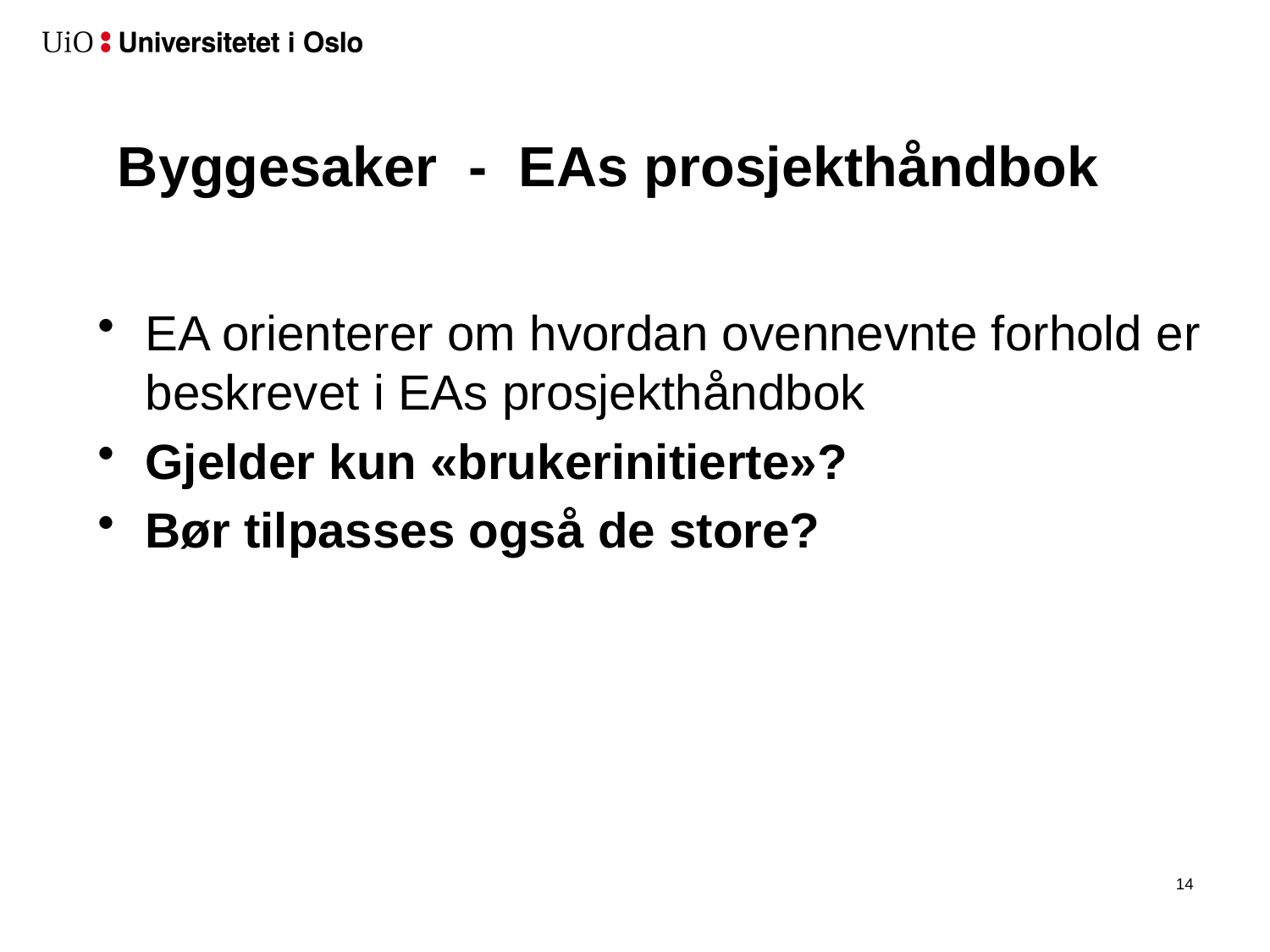

# Byggesaker  -  EAs prosjekthåndbok

EA orienterer om hvordan ovennevnte forhold er beskrevet i EAs prosjekthåndbok
Gjelder kun «brukerinitierte»?
Bør tilpasses også de store?
14